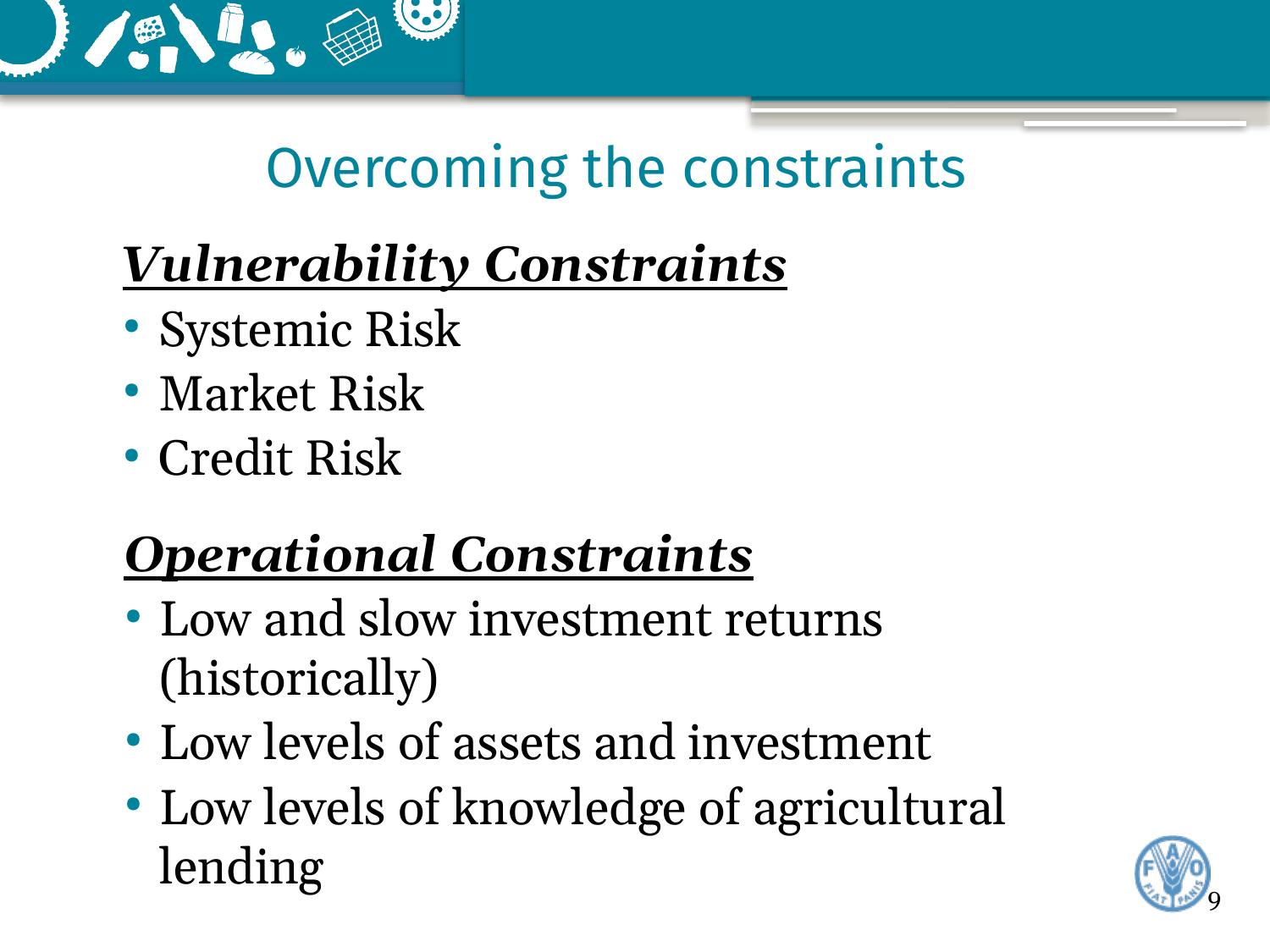

# Overcoming the constraints
Key Challenges for Rural Investment
Vulnerability Constraints
Systemic Risk
Market Risk
Credit Risk
Operational Constraints
Low and slow investment returns (historically)
Low levels of assets and investment
Low levels of knowledge of agricultural lending
9